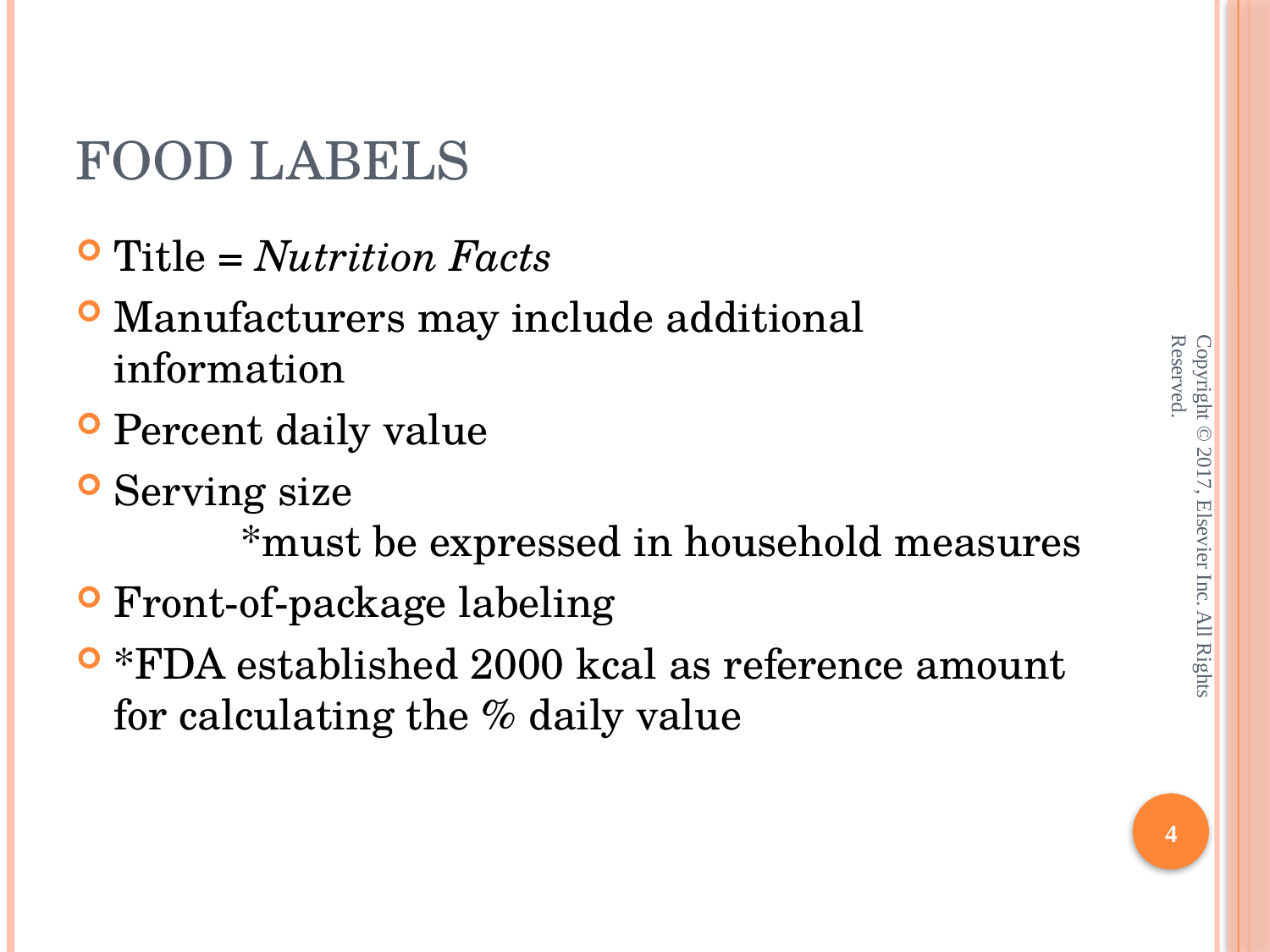

# Food Labels
Title = Nutrition Facts
Manufacturers may include additional information
Percent daily value
Serving size
	*must be expressed in household measures
Front-of-package labeling
*FDA established 2000 kcal as reference amount for calculating the % daily value
Copyright © 2017, Elsevier Inc. All Rights Reserved.
4